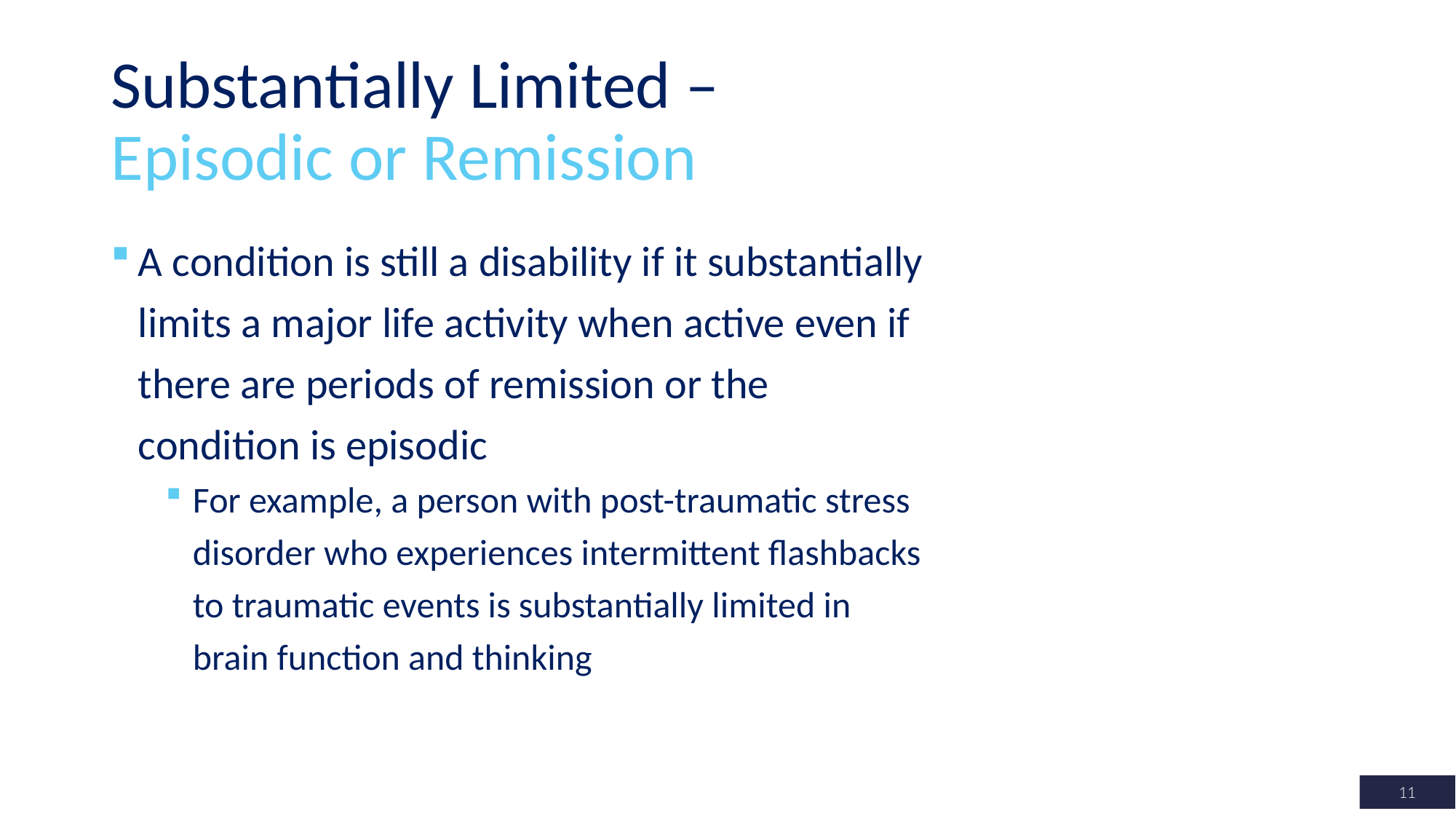

# Substantially Limited – Episodic or Remission
A condition is still a disability if it substantially limits a major life activity when active even if there are periods of remission or the condition is episodic
For example, a person with post-traumatic stress disorder who experiences intermittent flashbacks to traumatic events is substantially limited in brain function and thinking

11